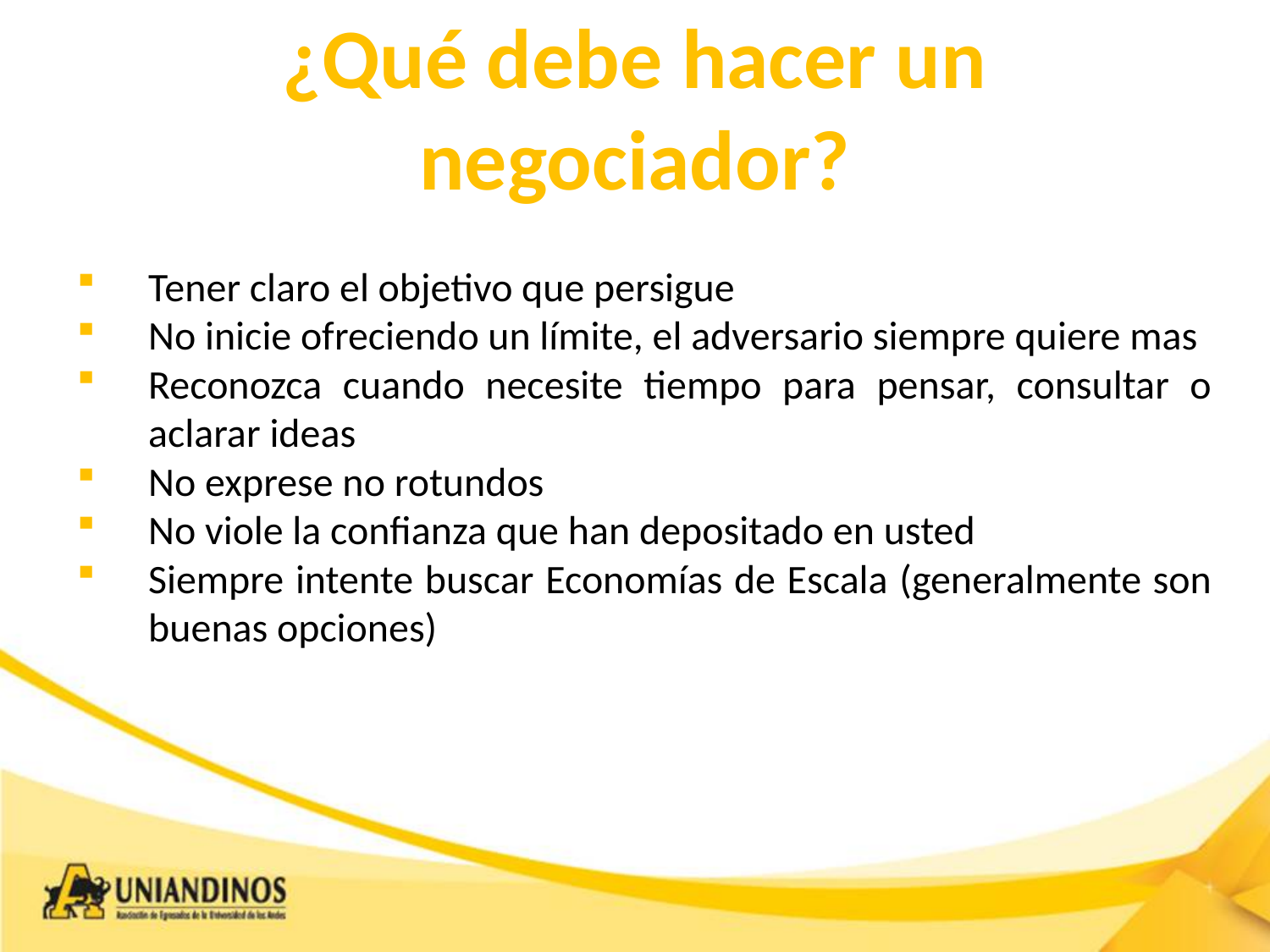

# ¿Qué debe hacer un negociador?

Tener claro el objetivo que persigue
No inicie ofreciendo un límite, el adversario siempre quiere mas
Reconozca cuando necesite tiempo para pensar, consultar o aclarar ideas
No exprese no rotundos
No viole la confianza que han depositado en usted
Siempre intente buscar Economías de Escala (generalmente son buenas opciones)